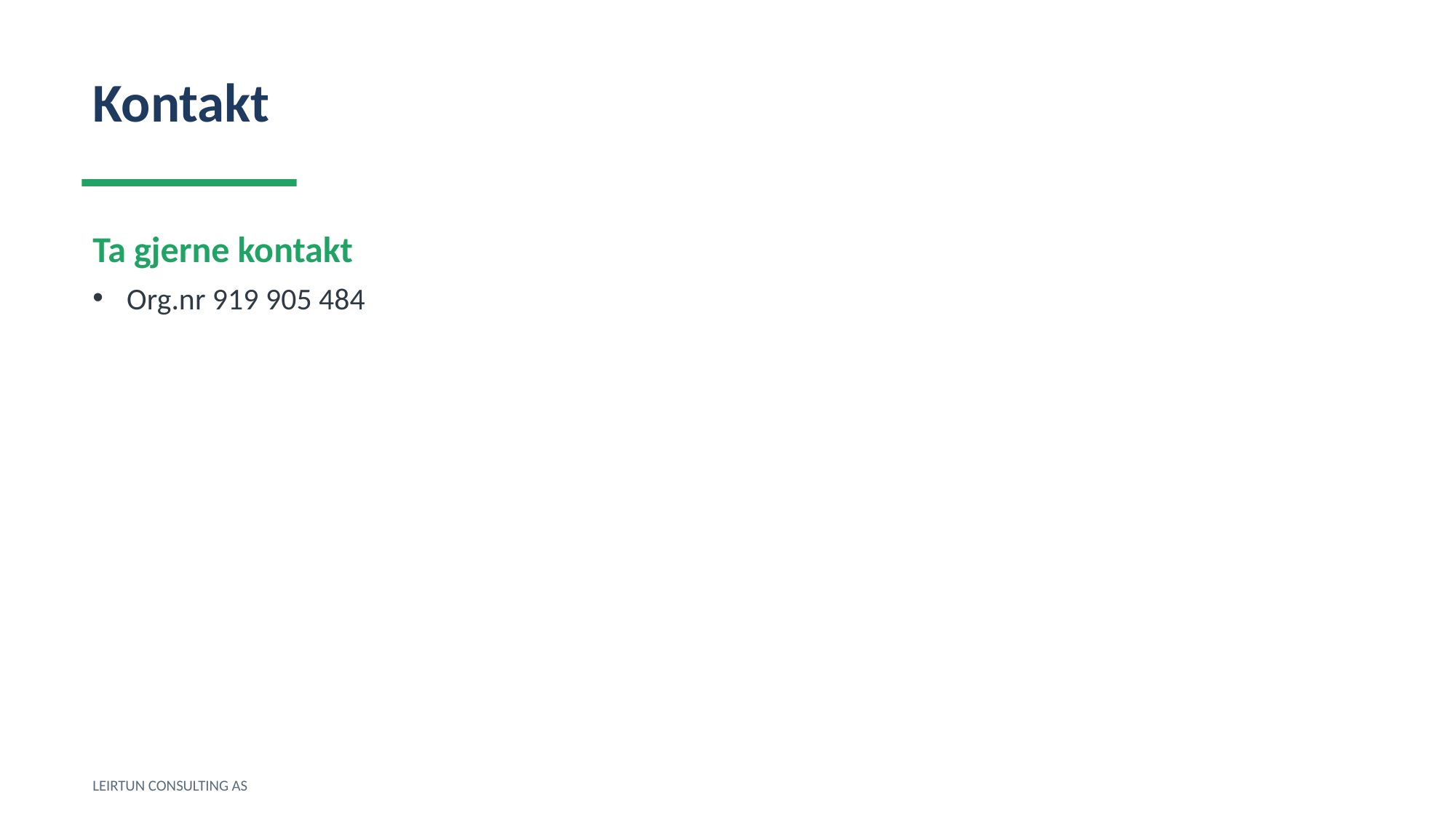

Kontakt

Ta gjerne kontakt
Org.nr 919 905 484
LEIRTUN CONSULTING AS